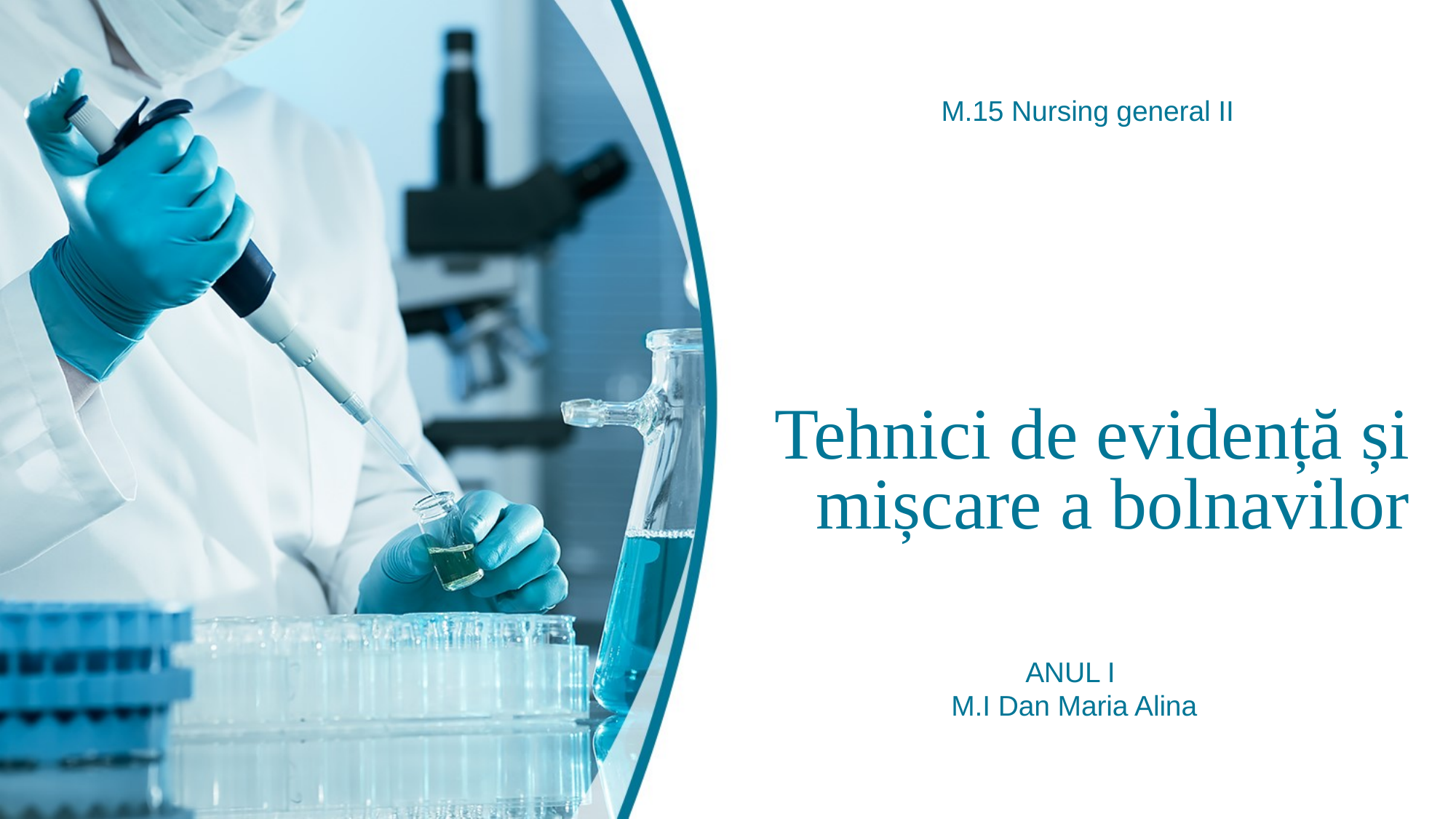

M.15 Nursing general II
Tehnici de evidență și mișcare a bolnavilor
ANUL I
M.I Dan Maria Alina